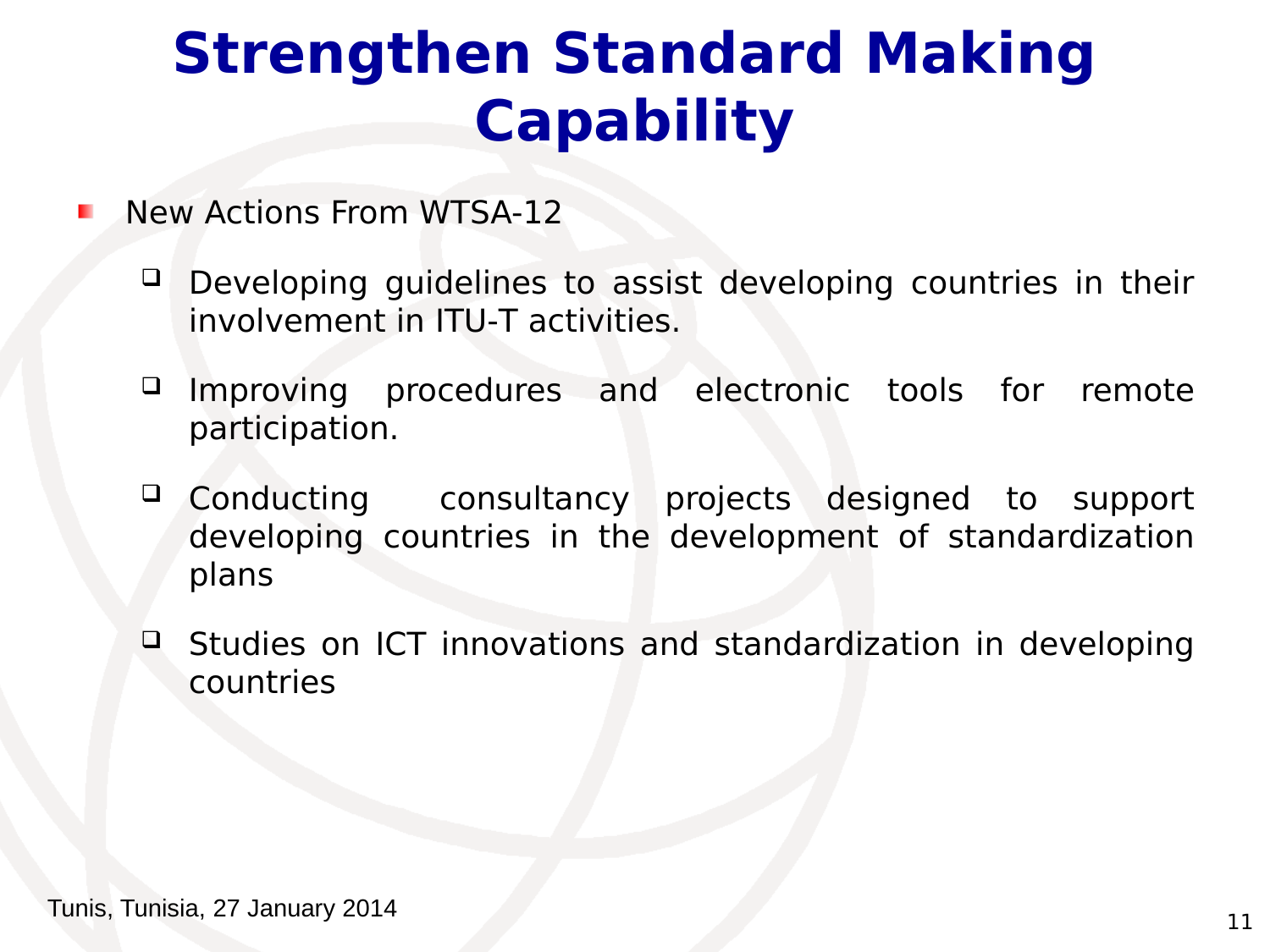

# Strengthen Standard Making Capability
New Actions From WTSA-12
Developing guidelines to assist developing countries in their involvement in ITU‑T activities.
Improving procedures and electronic tools for remote participation.
Conducting  consultancy projects designed to support developing countries in the development of standardization plans
Studies on ICT innovations and standardization in developing countries

Tunis, Tunisia, 27 January 2014
11